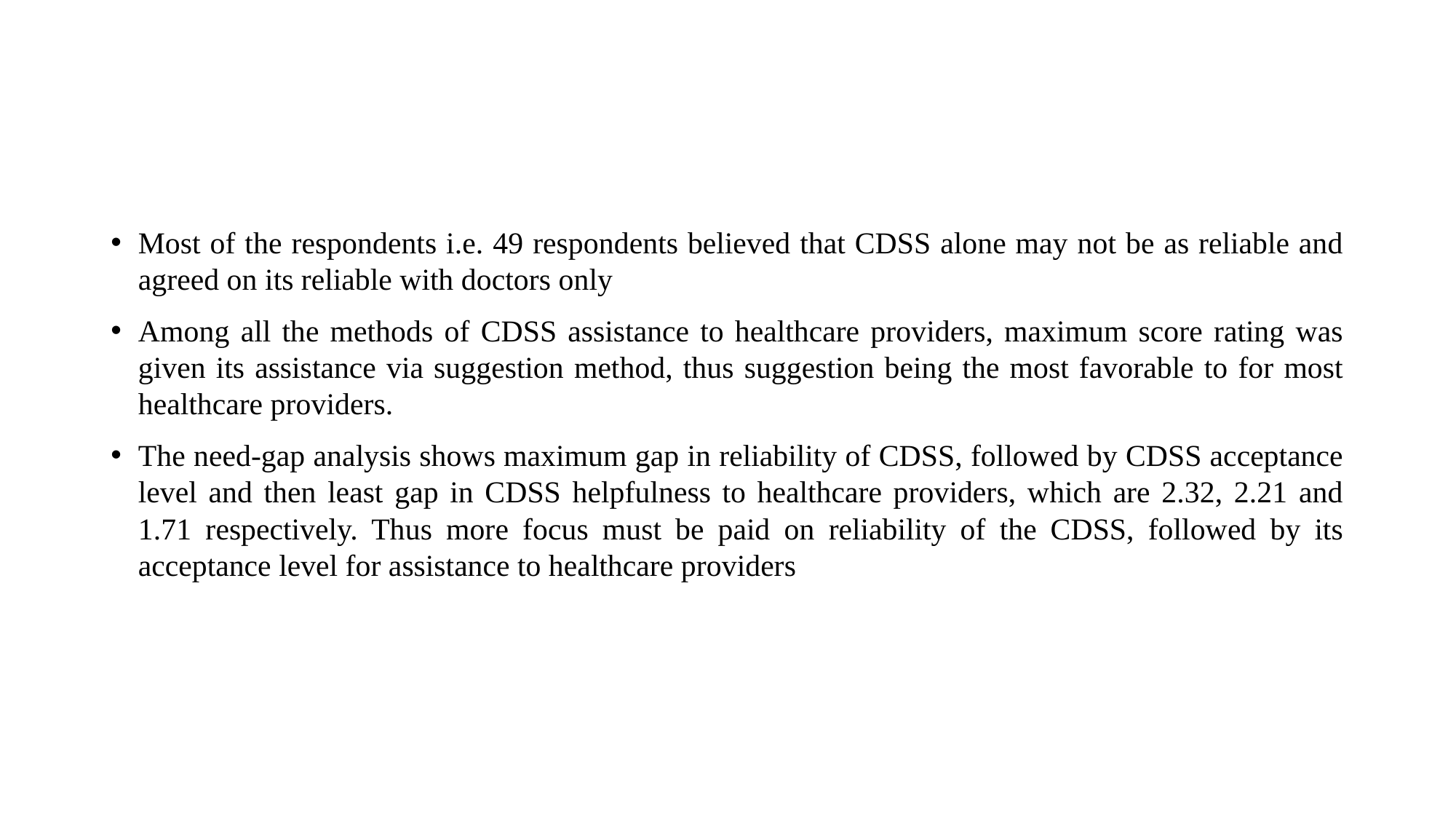

#
Most of the respondents i.e. 49 respondents believed that CDSS alone may not be as reliable and agreed on its reliable with doctors only
Among all the methods of CDSS assistance to healthcare providers, maximum score rating was given its assistance via suggestion method, thus suggestion being the most favorable to for most healthcare providers.
The need-gap analysis shows maximum gap in reliability of CDSS, followed by CDSS acceptance level and then least gap in CDSS helpfulness to healthcare providers, which are 2.32, 2.21 and 1.71 respectively. Thus more focus must be paid on reliability of the CDSS, followed by its acceptance level for assistance to healthcare providers